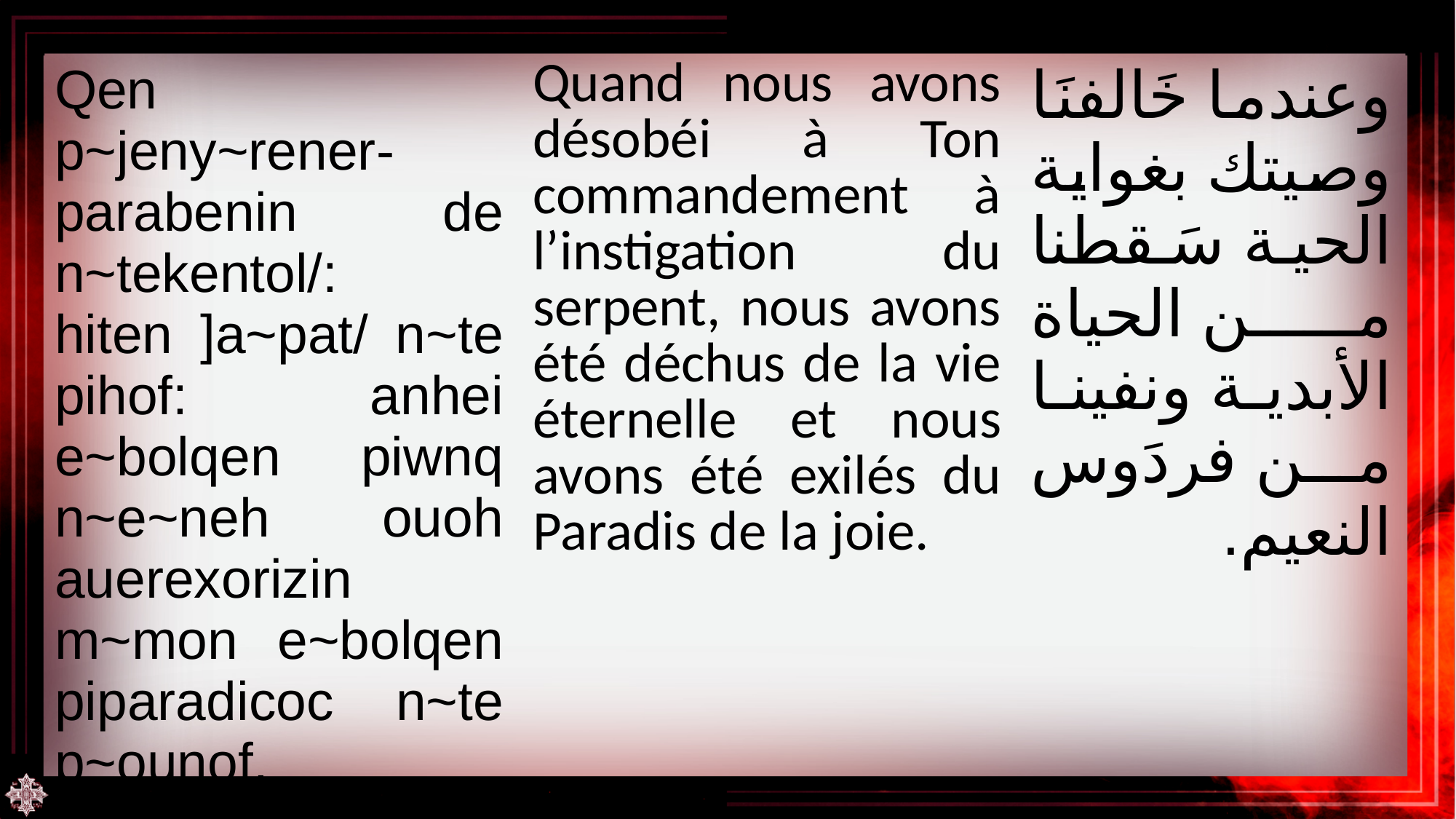

| Qen p~jeny~rener-parabenin de n~tekentol/: hiten ]a~pat/ n~te pihof: anhei e~bolqen piwnq n~e~neh ouoh auerexorizin m~mon e~bolqen piparadicoc n~te p~ounof. | Quand nous avons désobéi à Ton commandement à l’instigation du serpent, nous avons été déchus de la vie éternelle et nous avons été exilés du Paradis de la joie. | وعندما خَالفنَا وصيتك بغواية الحية سَقطنا من الحياة الأبدية ونفينا من فردَوس النعيم. |
| --- | --- | --- |